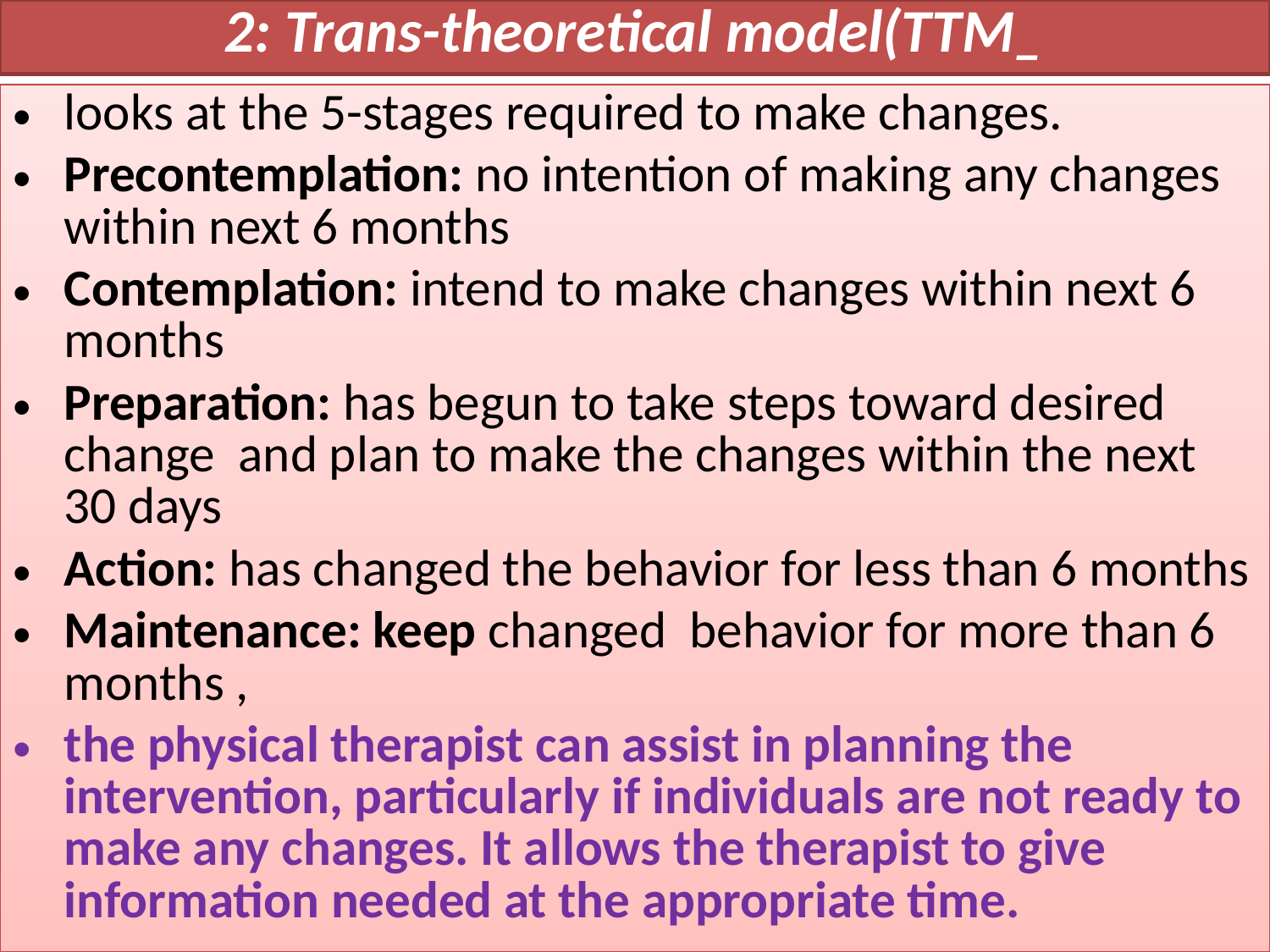

# 2: Trans-theoretical model(TTM_
looks at the 5-stages required to make changes.
Precontemplation: no intention of making any changes within next 6 months
Contemplation: intend to make changes within next 6 months
Preparation: has begun to take steps toward desired change  and plan to make the changes within the next 30 days
Action: has changed the behavior for less than 6 months
Maintenance: keep changed  behavior for more than 6 months ,
the physical therapist can assist in planning the intervention, particularly if individuals are not ready to make any changes. It allows the therapist to give information needed at the appropriate time.